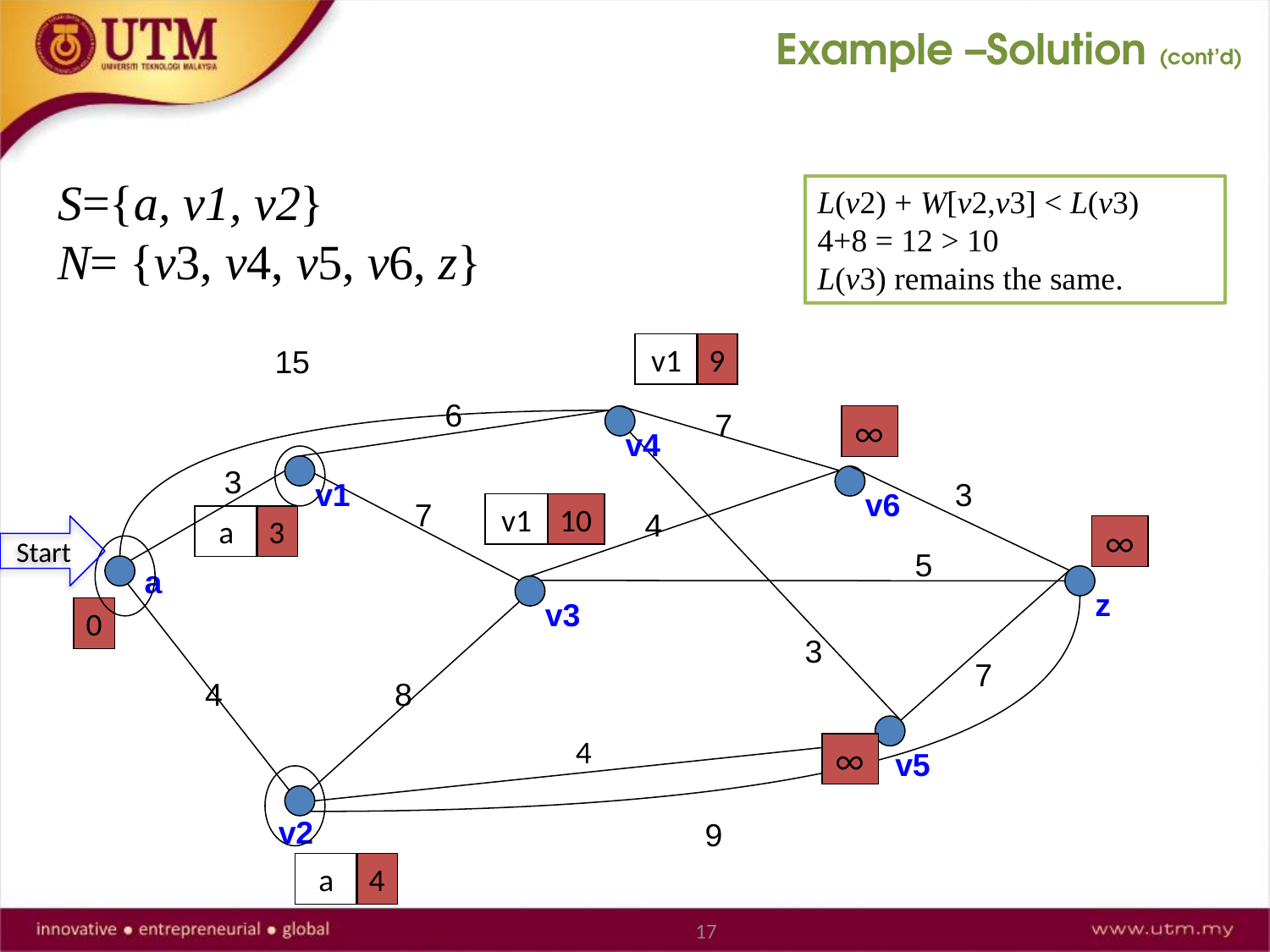

Example –Solution (cont’d)
S={a, v1, v2}
N= {v3, v4, v5, v6, z}
L(v2) + W[v2,v3] < L(v3)
4+8 = 12 > 10
L(v3) remains the same.
v1
9
15
6
7

∞
v4

3

v1
3
v6
7
v1
10
4
a
3
∞
Start

5
a

z
v3
0
3
7
4
8

4
∞
v5

v2
9
a
4
17